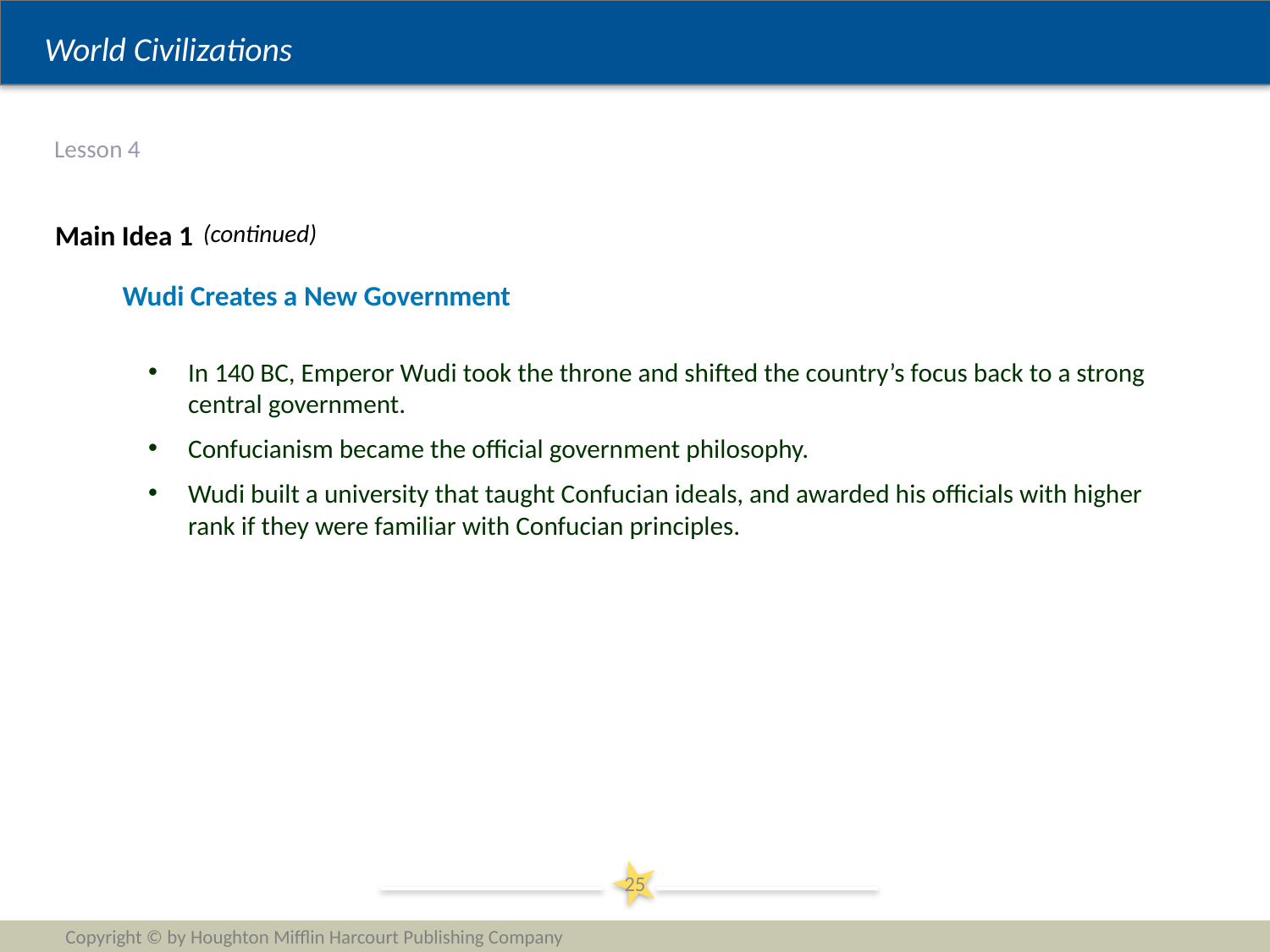

# Lesson 4
Main Idea 1
(continued)
Wudi Creates a New Government
In 140 BC, Emperor Wudi took the throne and shifted the country’s focus back to a strong central government.
Confucianism became the official government philosophy.
Wudi built a university that taught Confucian ideals, and awarded his officials with higher rank if they were familiar with Confucian principles.
25
Copyright © by Houghton Mifflin Harcourt Publishing Company